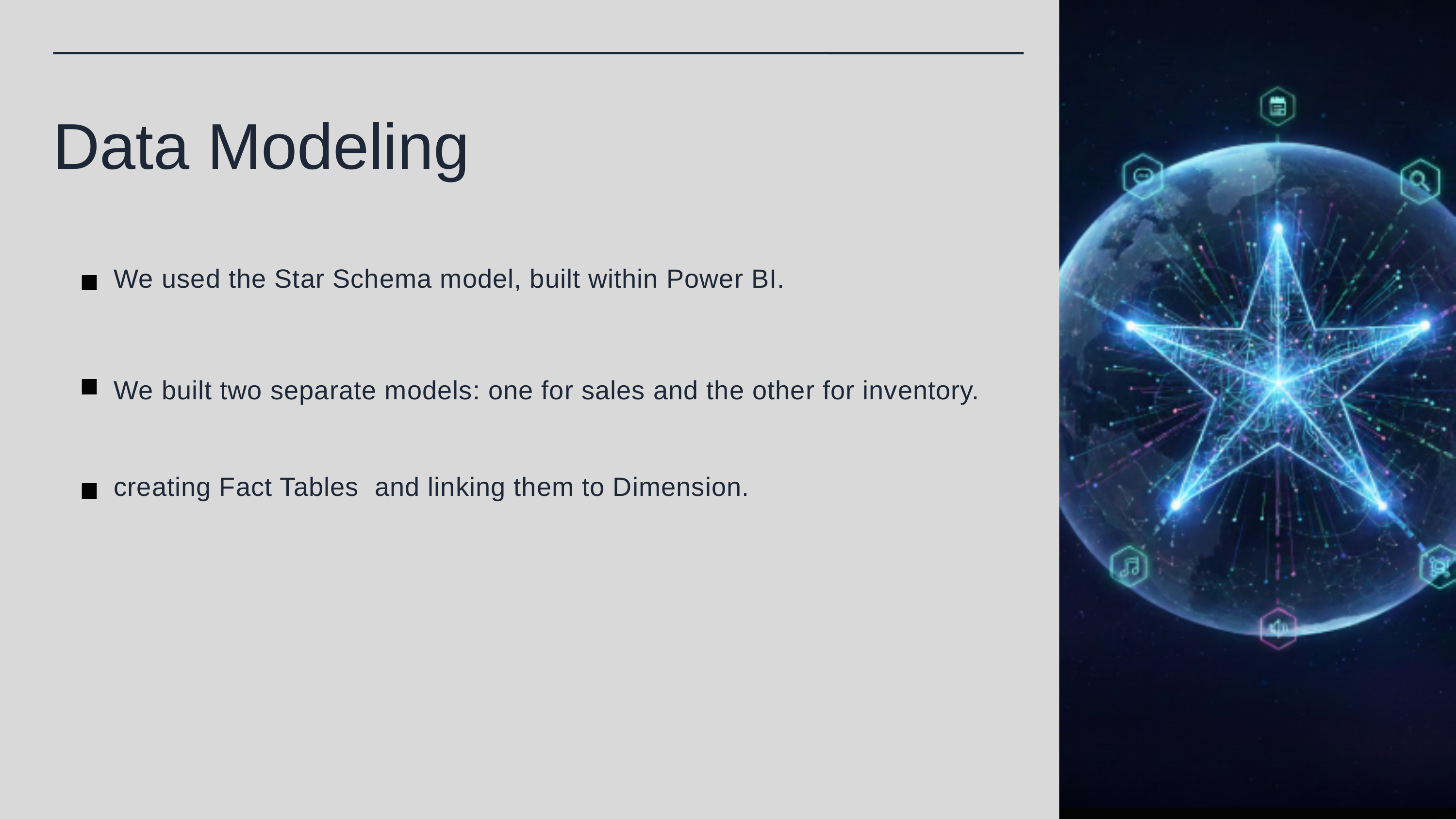

Data Modeling
We used the Star Schema model, built within Power BI.

We built two separate models: one for sales and the other for inventory.

creating Fact Tables  and linking them to Dimension.